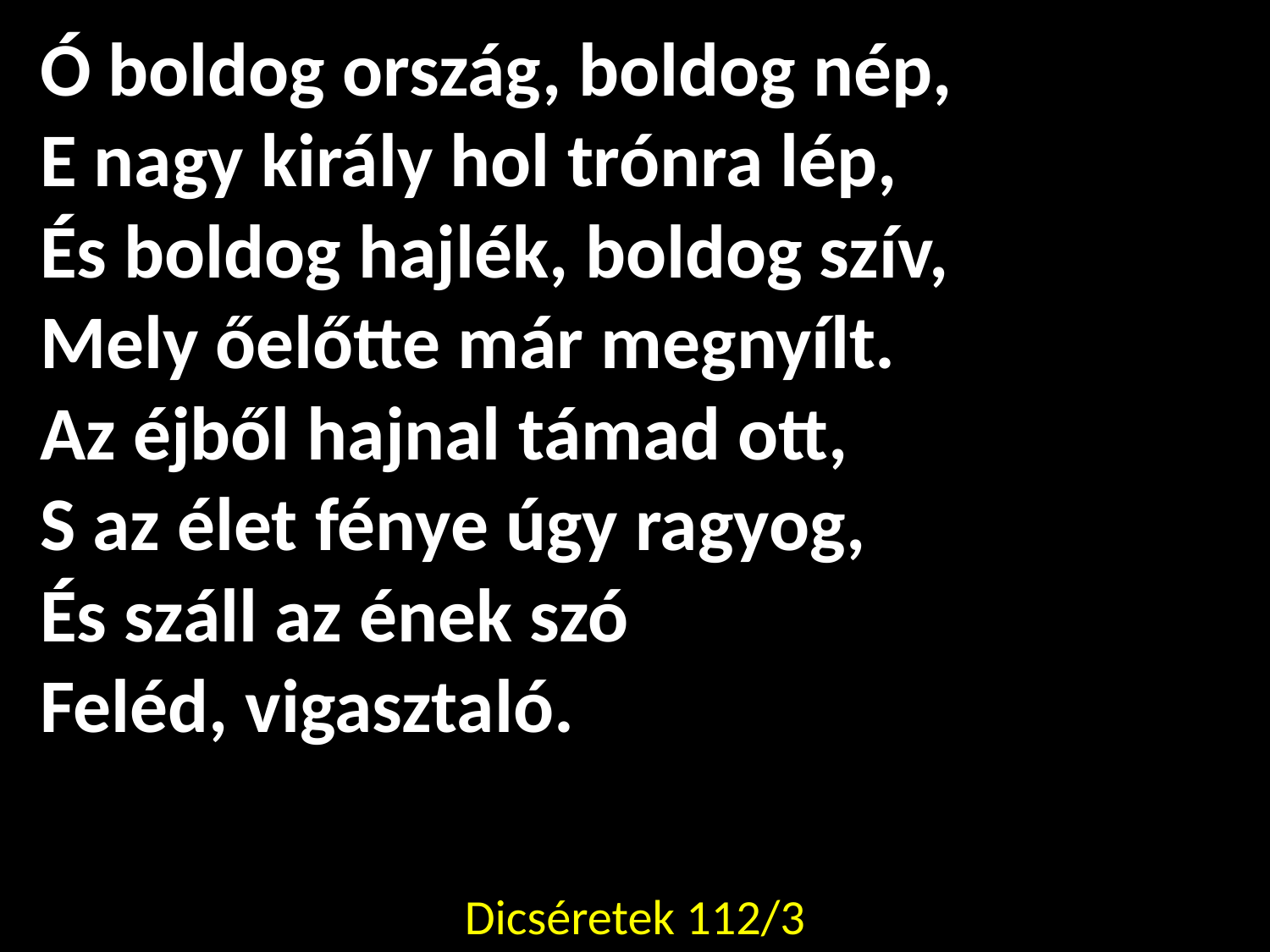

Ó boldog ország, boldog nép,
E nagy király hol trónra lép,
És boldog hajlék, boldog szív,
Mely őelőtte már megnyílt.
Az éjből hajnal támad ott,
S az élet fénye úgy ragyog,
És száll az ének szó
Feléd, vigasztaló.
Dicséretek 112/3